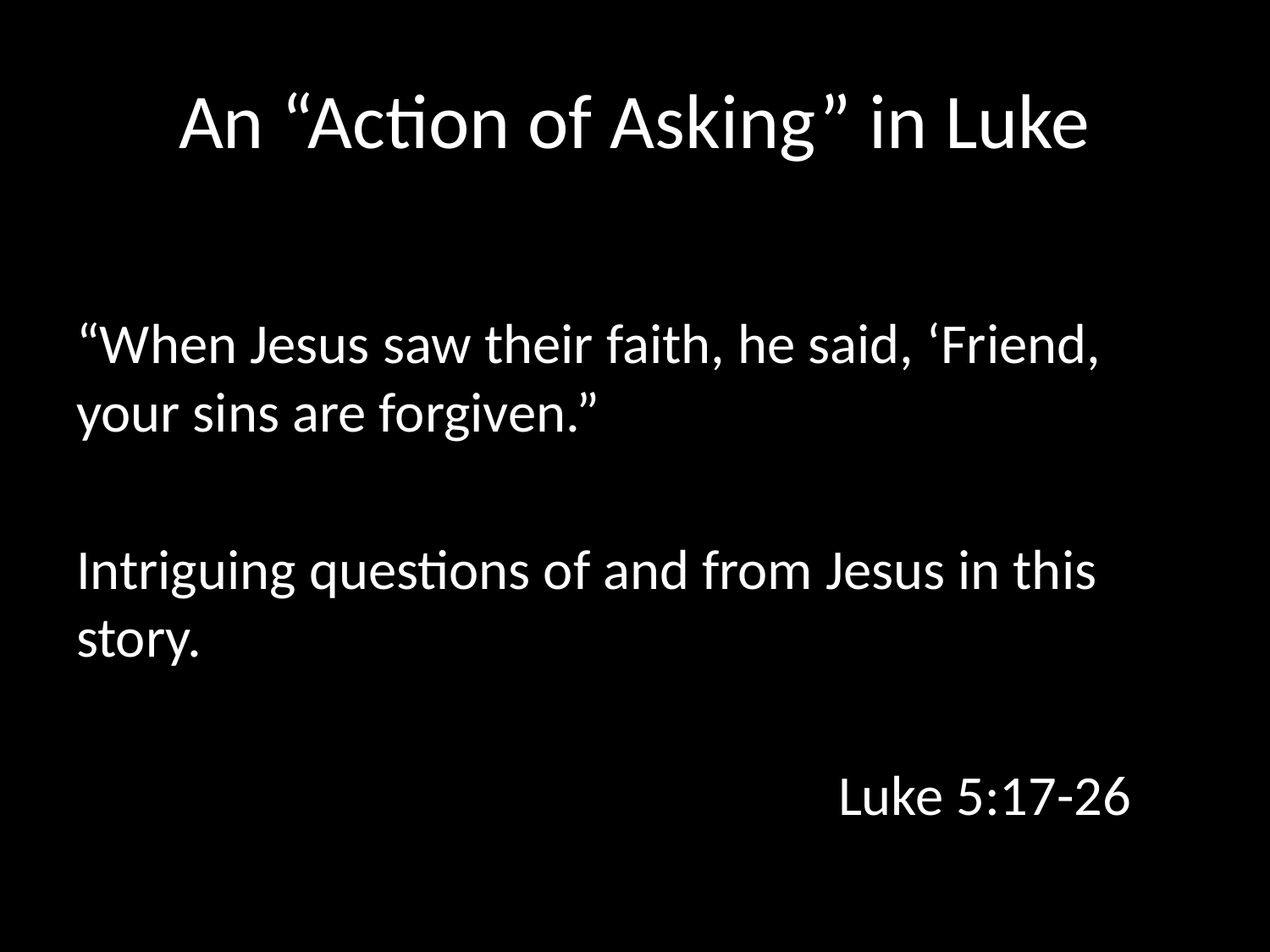

# An “Action of Asking” in Luke

“When Jesus saw their faith, he said, ‘Friend, your sins are forgiven.”

Intriguing questions of and from Jesus in this story.

						Luke 5:17-26